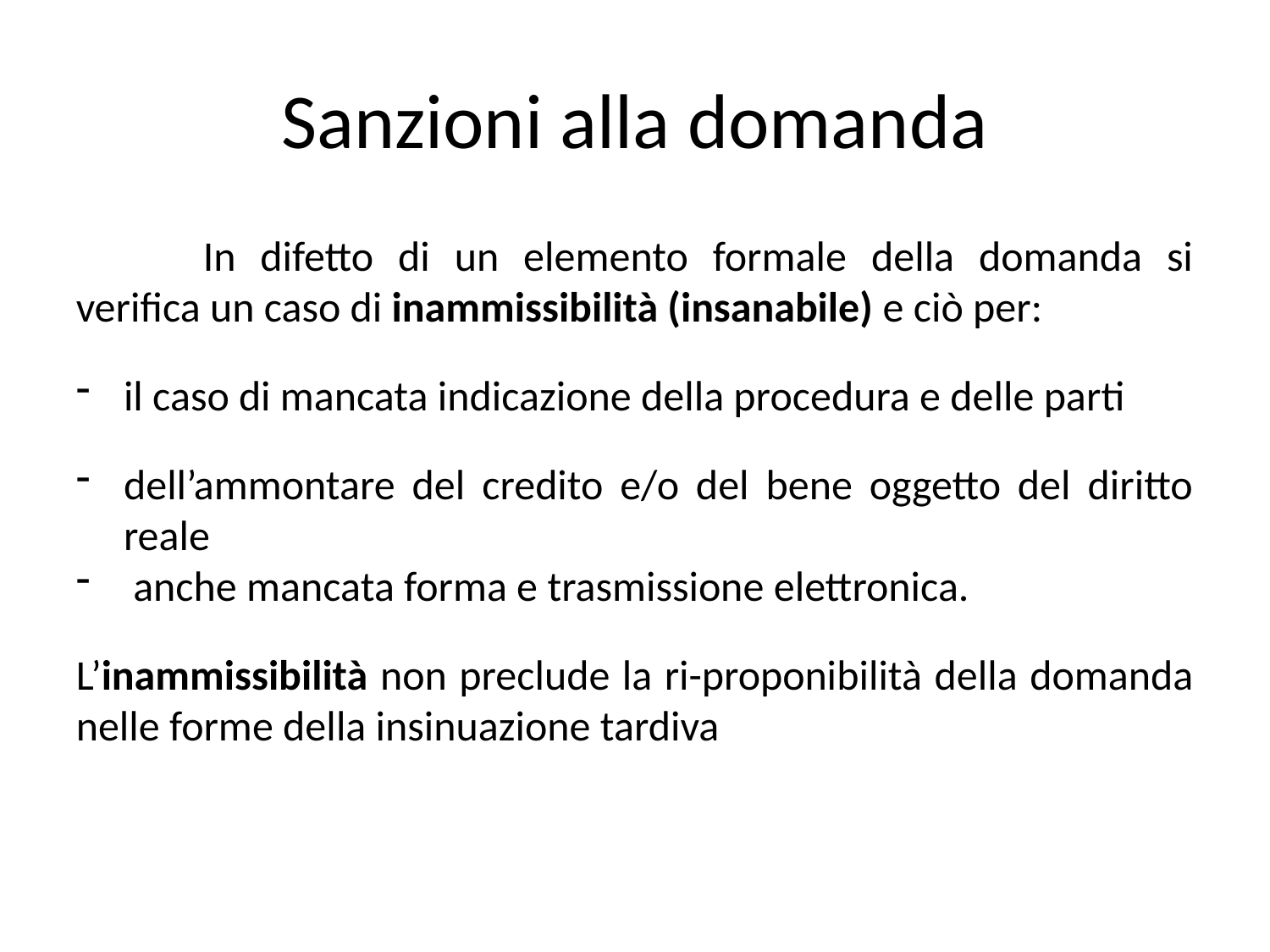

Sanzioni alla domanda
	In difetto di un elemento formale della domanda si verifica un caso di inammissibilità (insanabile) e ciò per:

il caso di mancata indicazione della procedura e delle parti

dell’ammontare del credito e/o del bene oggetto del diritto reale
 anche mancata forma e trasmissione elettronica.

L’inammissibilità non preclude la ri-proponibilità della domanda nelle forme della insinuazione tardiva